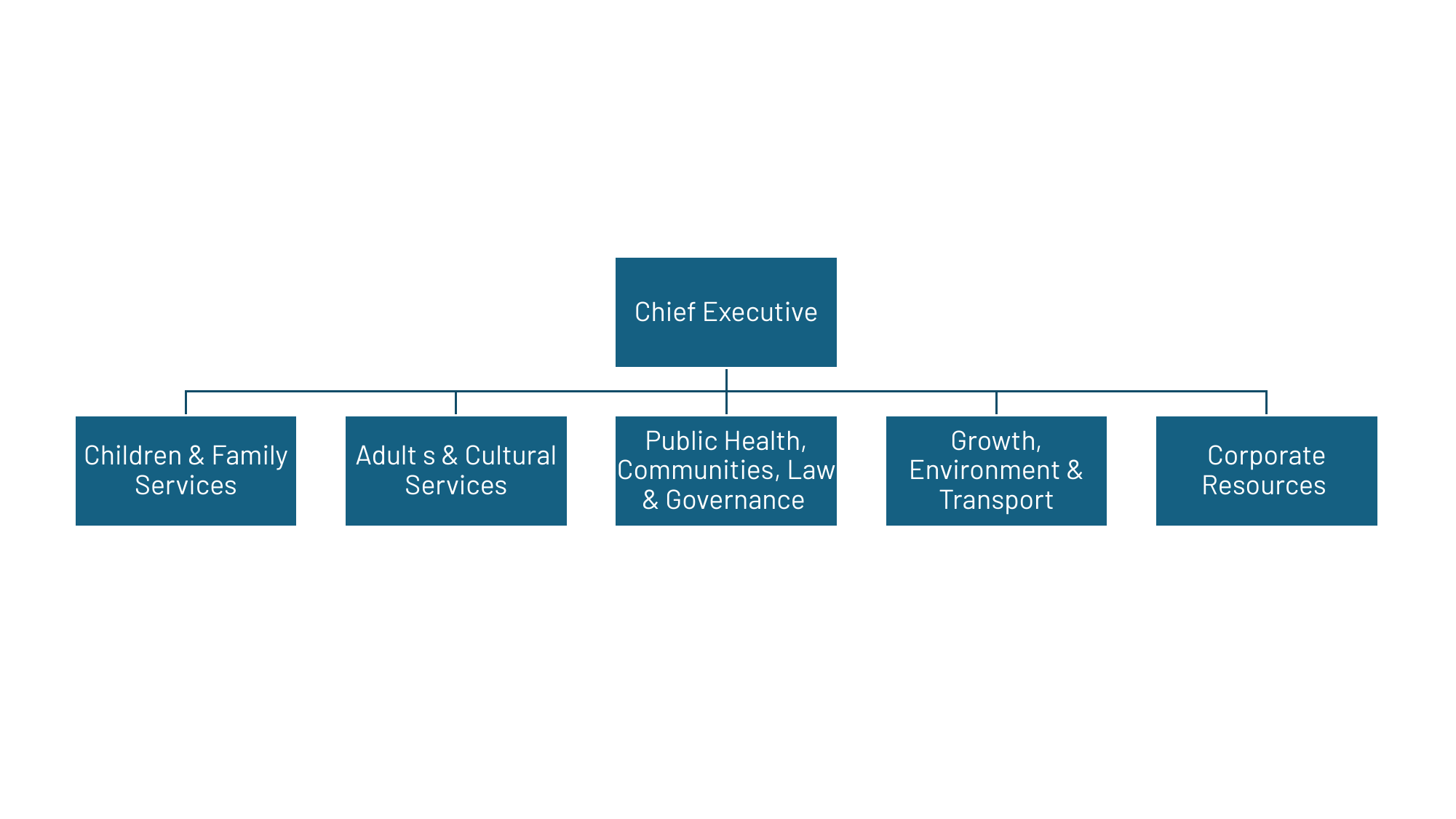

Chief Executive
Children & Family Services
Adult s & Cultural Services
Public Health, Communities, Law & Governance
Growth, Environment & Transport
Corporate Resources